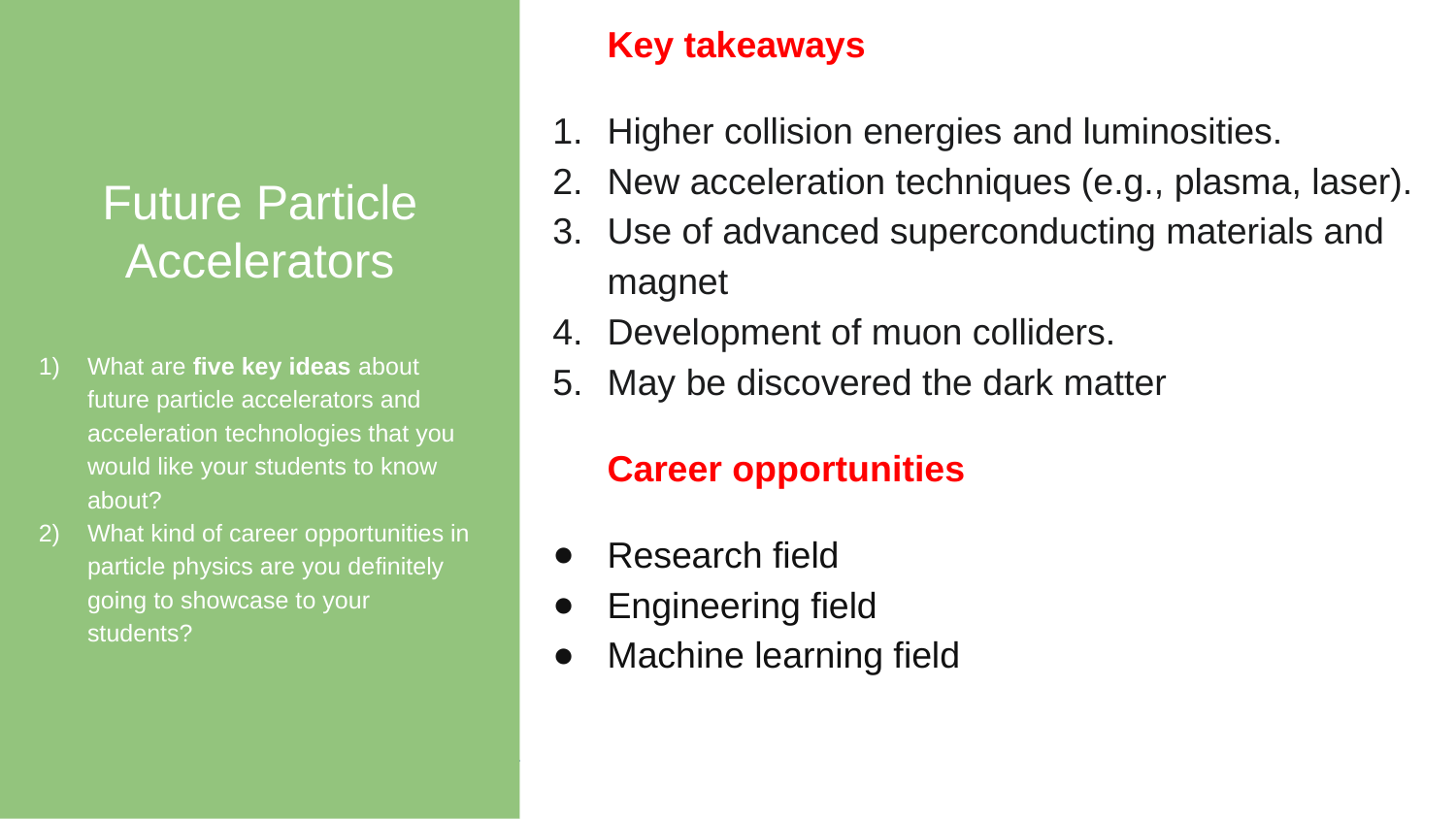

Future Particle Accelerators

What are five key ideas about future particle accelerators and acceleration technologies that you would like your students to know about?
What kind of career opportunities in particle physics are you definitely going to showcase to your students?
Key takeaways
Higher collision energies and luminosities.
New acceleration techniques (e.g., plasma, laser).
Use of advanced superconducting materials and magnet
Development of muon colliders.
May be discovered the dark matter
Career opportunities
Research field
Engineering field
Machine learning field